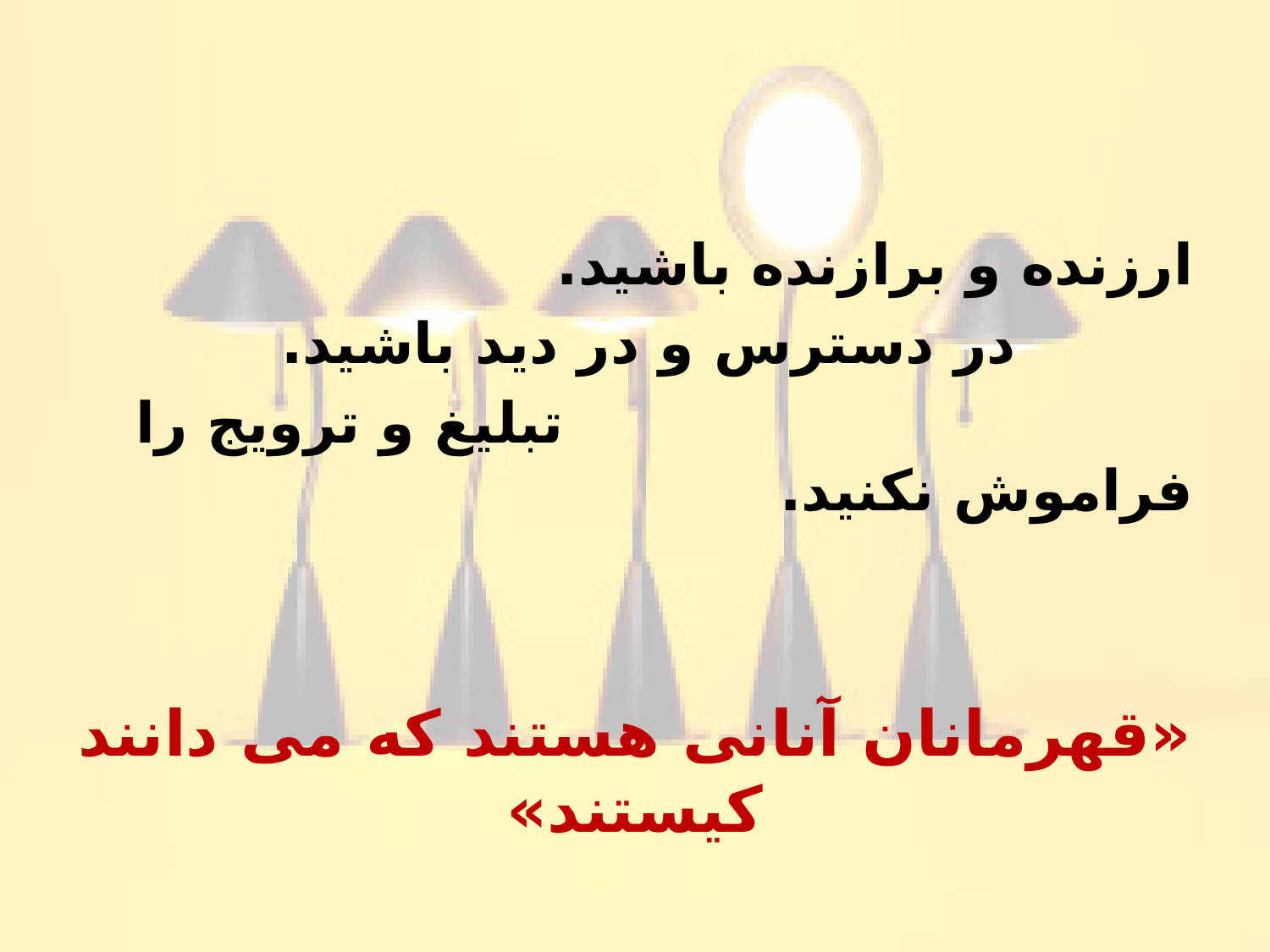

ارزنده و برازنده باشید.
         در دسترس و در دید باشید.
                                تبلیغ و ترویج را فراموش نکنید.

«قهرمانان آنانی هستند که می دانند کیستند»